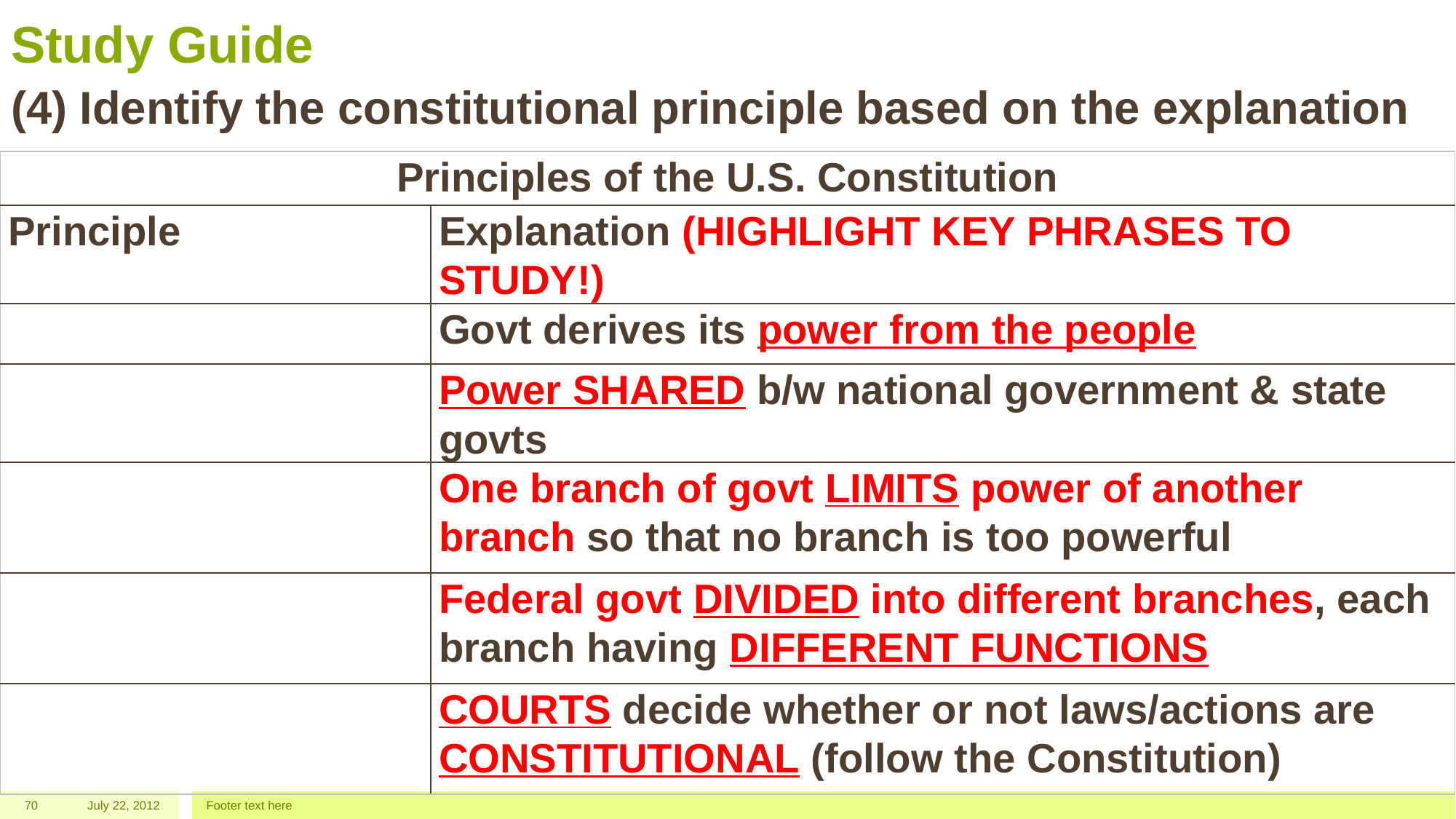

# Study Guide
(4) Identify the constitutional principle based on the explanation
| Principles of the U.S. Constitution |  |
| --- | --- |
| Principle | Explanation (HIGHLIGHT KEY PHRASES TO STUDY!) |
|  | Govt derives its power from the people |
|  | Power SHARED b/w national government & state govts |
|  | One branch of govt LIMITS power of another branch so that no branch is too powerful |
|  | Federal govt DIVIDED into different branches, each branch having DIFFERENT FUNCTIONS |
|  | COURTS decide whether or not laws/actions are CONSTITUTIONAL (follow the Constitution) |
70
July 22, 2012
Footer text here